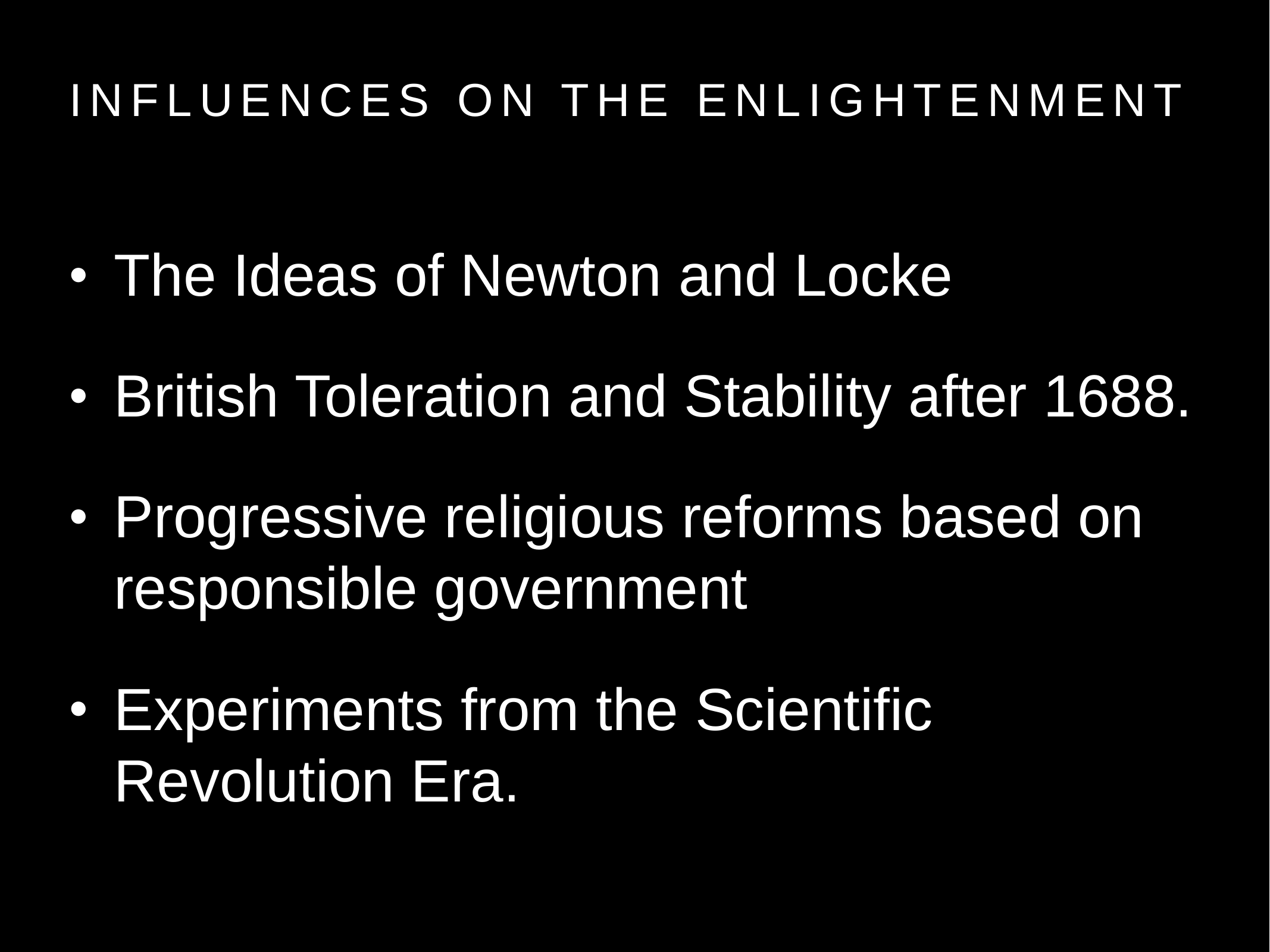

# Influences on the Enlightenment
The Ideas of Newton and Locke
British Toleration and Stability after 1688.
Progressive religious reforms based on responsible government
Experiments from the Scientific Revolution Era.